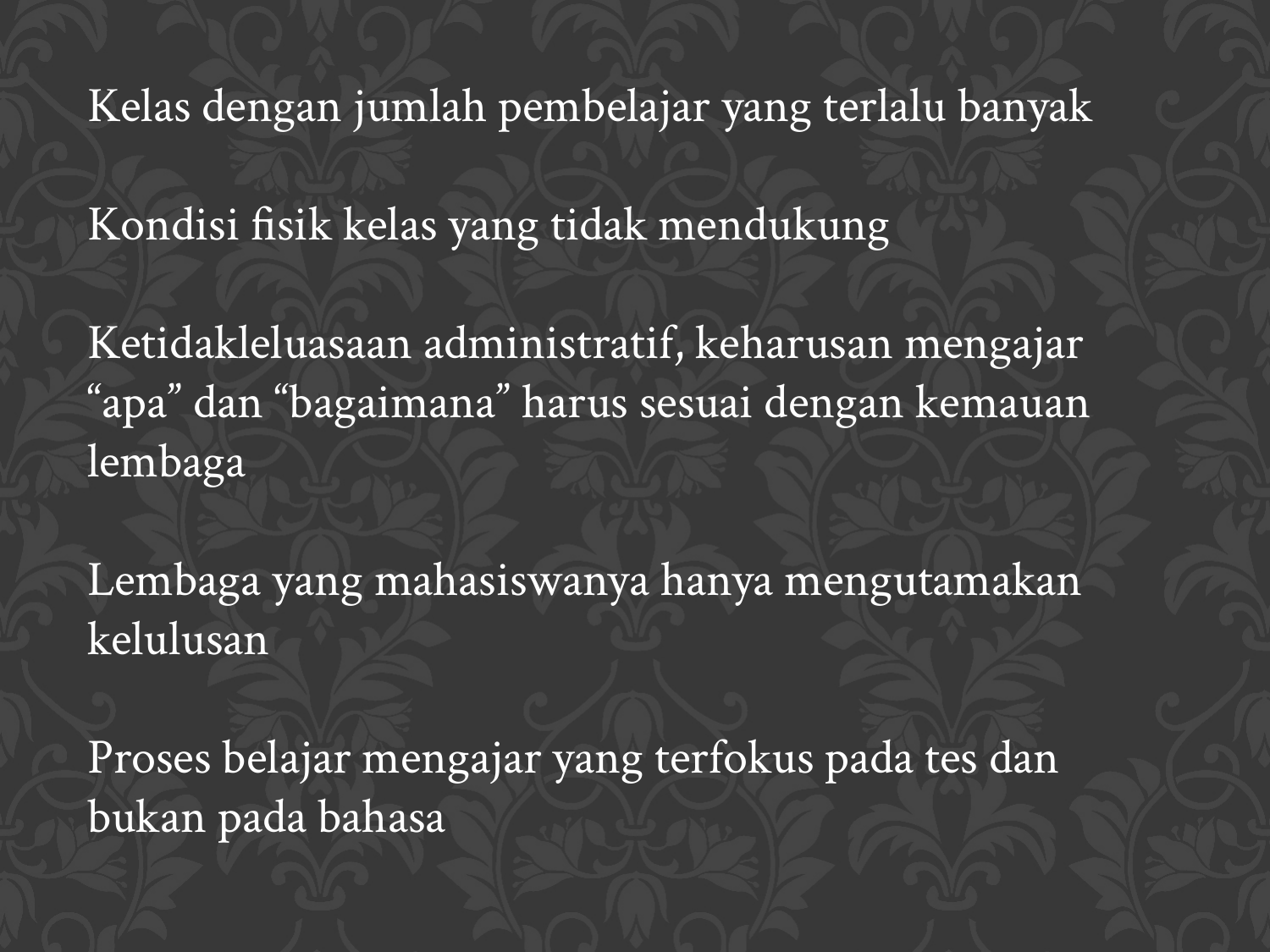

Kelas dengan jumlah pembelajar yang terlalu banyak

Kondisi fisik kelas yang tidak mendukung

Ketidakleluasaan administratif, keharusan mengajar “apa” dan “bagaimana” harus sesuai dengan kemauan lembaga

Lembaga yang mahasiswanya hanya mengutamakan kelulusan

Proses belajar mengajar yang terfokus pada tes dan bukan pada bahasa